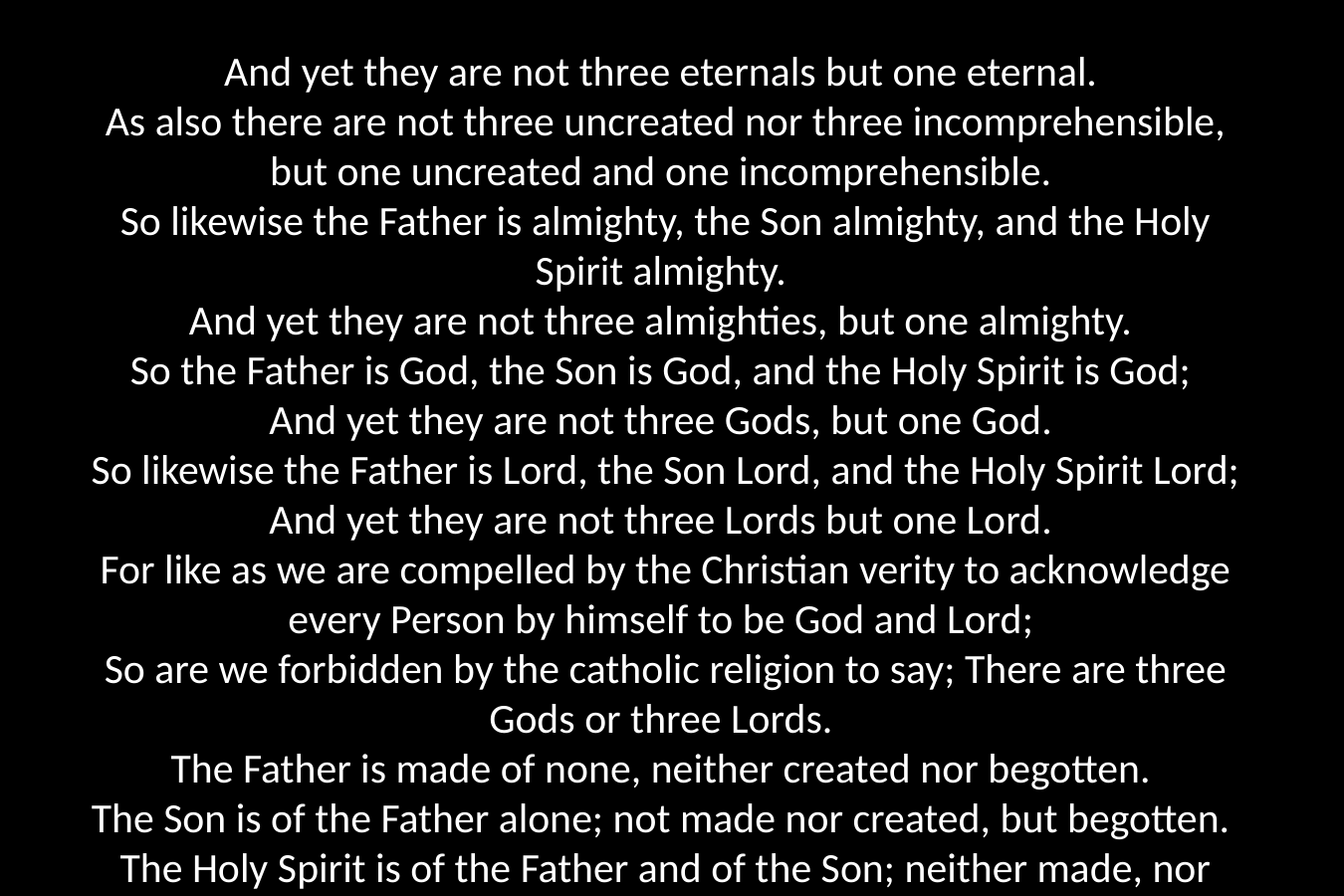

And yet they are not three eternals but one eternal.
As also there are not three uncreated nor three incomprehensible, but one uncreated and one incomprehensible.
So likewise the Father is almighty, the Son almighty, and the Holy Spirit almighty.
And yet they are not three almighties, but one almighty.
So the Father is God, the Son is God, and the Holy Spirit is God;
And yet they are not three Gods, but one God.
So likewise the Father is Lord, the Son Lord, and the Holy Spirit Lord;
And yet they are not three Lords but one Lord.
For like as we are compelled by the Christian verity to acknowledge every Person by himself to be God and Lord;
So are we forbidden by the catholic religion to say; There are three Gods or three Lords.
The Father is made of none, neither created nor begotten.
The Son is of the Father alone; not made nor created, but begotten.
The Holy Spirit is of the Father and of the Son; neither made, nor